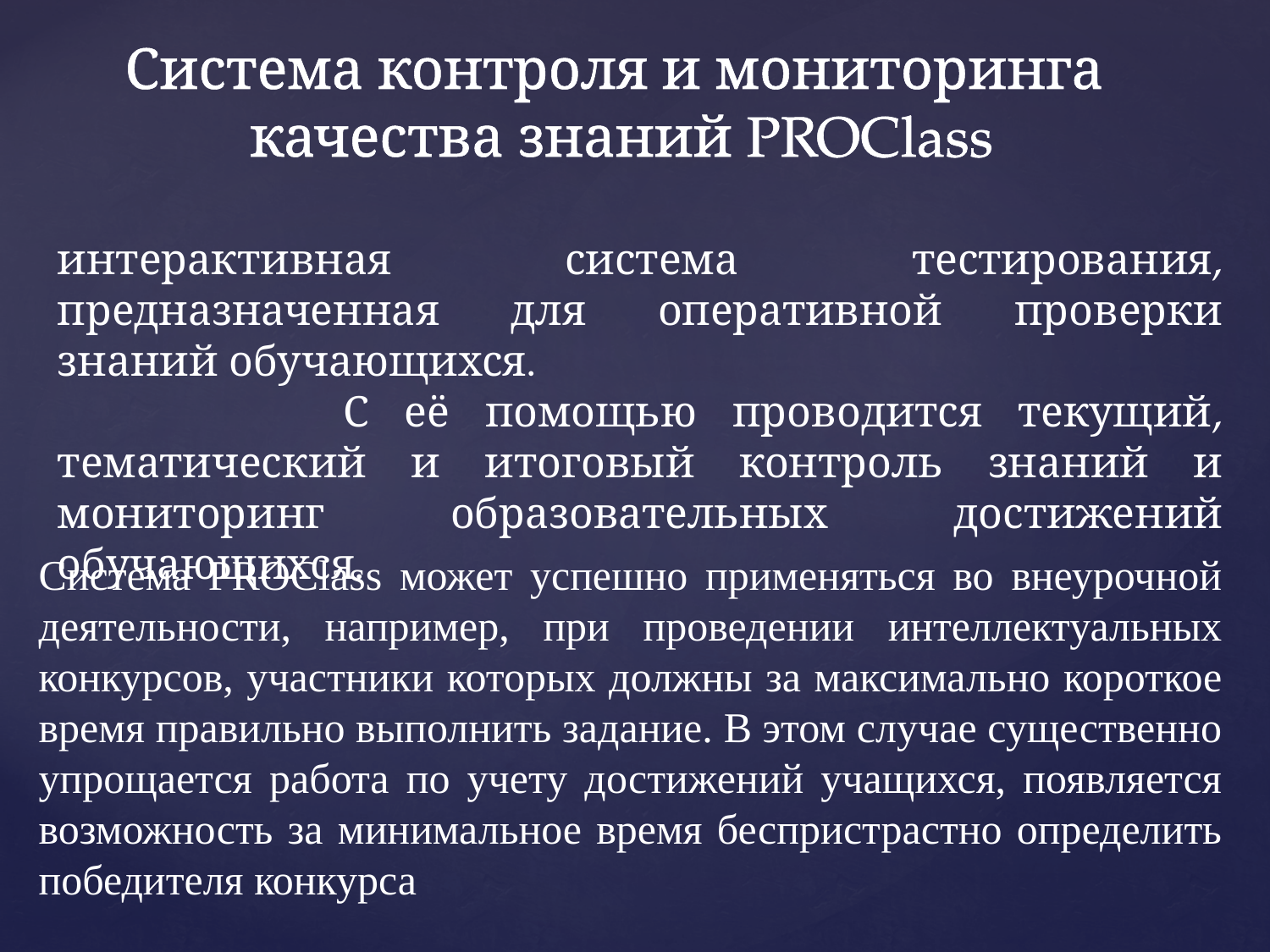

Система контроля и мониторинга
 качества знаний PROClass
интерактивная система тестирования, предназначенная для оперативной проверки знаний обучающихся.
        С её помощью проводится текущий, тематический и итоговый контроль знаний и мониторинг образовательных достижений обучающихся.
Система PROClass может успешно применяться во внеурочной деятельности, например, при проведении интеллектуальных конкурсов, участники которых должны за максимально короткое время правильно выполнить задание. В этом случае существенно упрощается работа по учету достижений учащихся, появляется возможность за минимальное время беспристрастно определить победителя конкурса